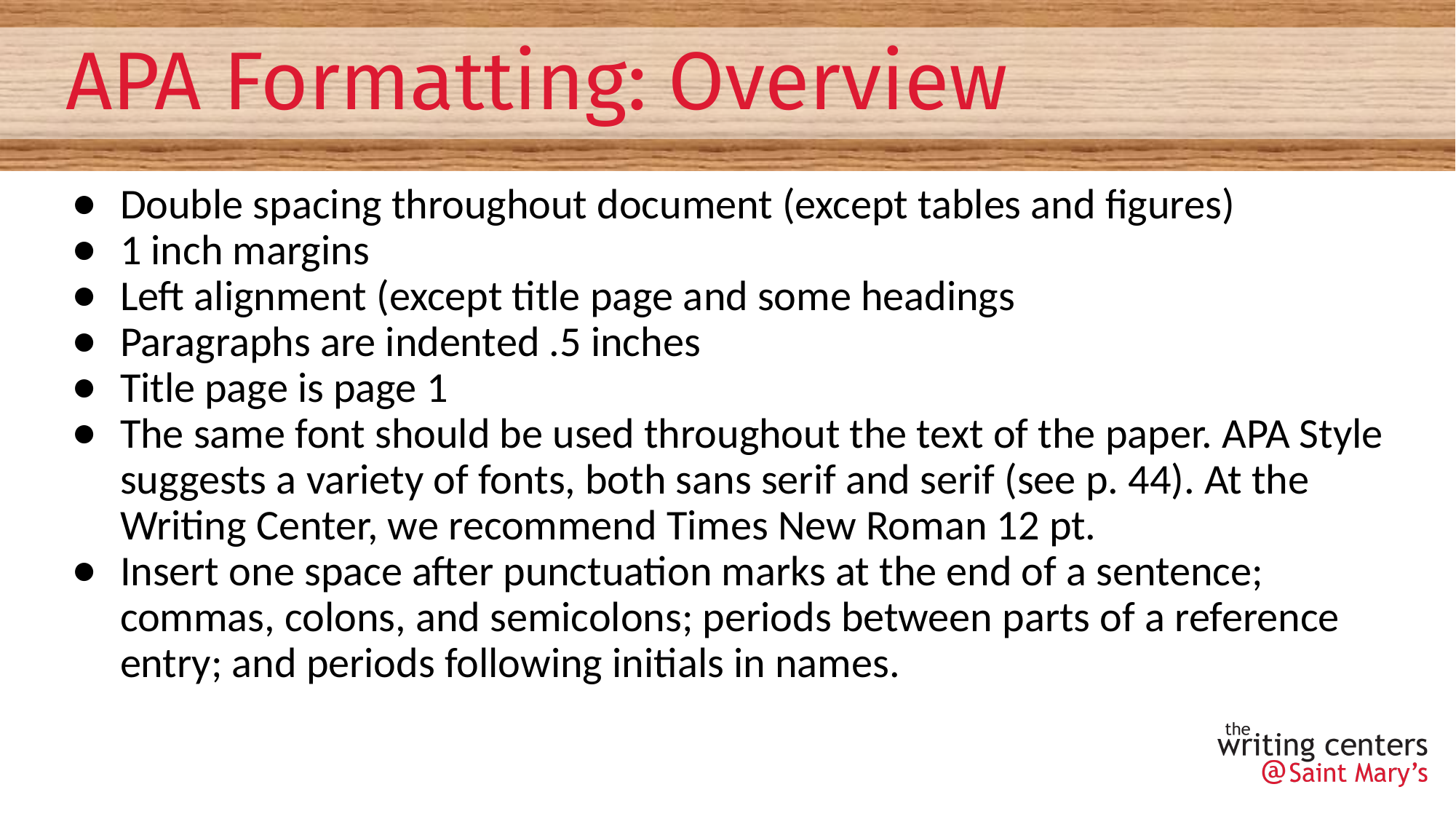

APA Formatting: Overview
Double spacing throughout document (except tables and figures)
1 inch margins
Left alignment (except title page and some headings
Paragraphs are indented .5 inches
Title page is page 1
The same font should be used throughout the text of the paper. APA Style suggests a variety of fonts, both sans serif and serif (see p. 44). At the Writing Center, we recommend Times New Roman 12 pt.
Insert one space after punctuation marks at the end of a sentence; commas, colons, and semicolons; periods between parts of a reference entry; and periods following initials in names.